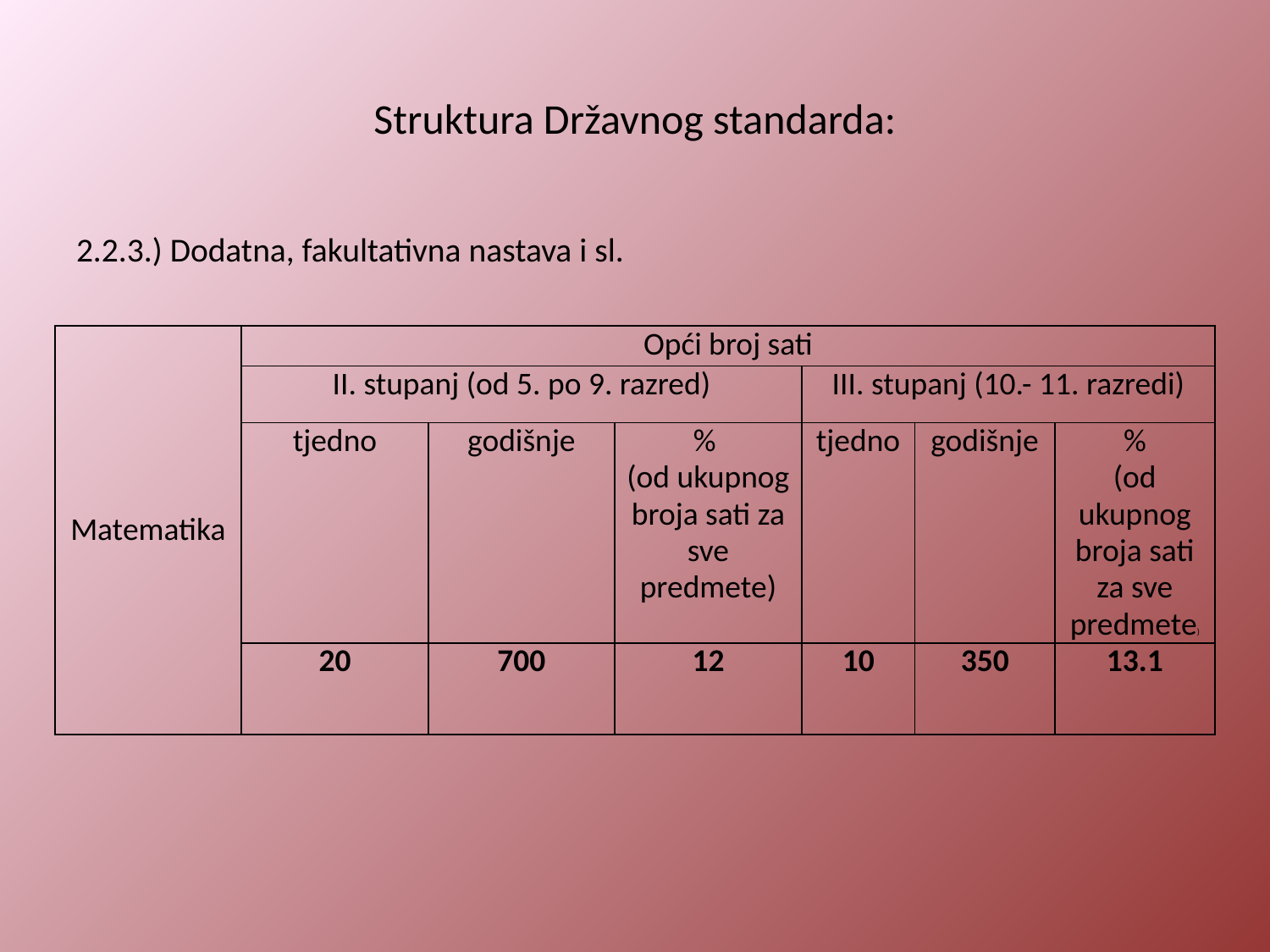

# Struktura Državnog standarda:
2.2.3.) Dodatna, fakultativna nastava i sl.

| Matematika | Opći broj sati |  |  |  |  |  |
| --- | --- | --- | --- | --- | --- | --- |
|  | II. stupanj (od 5. po 9. razred) |  |  | III. stupanj (10.- 11. razredi) |  |  |
|  | tjedno | godišnje | % (od ukupnog broja sati za sve predmete) | tjedno | godišnje | % (od ukupnog broja sati za sve predmete) |
|  | 20 | 700 | 12 | 10 | 350 | 13.1 |